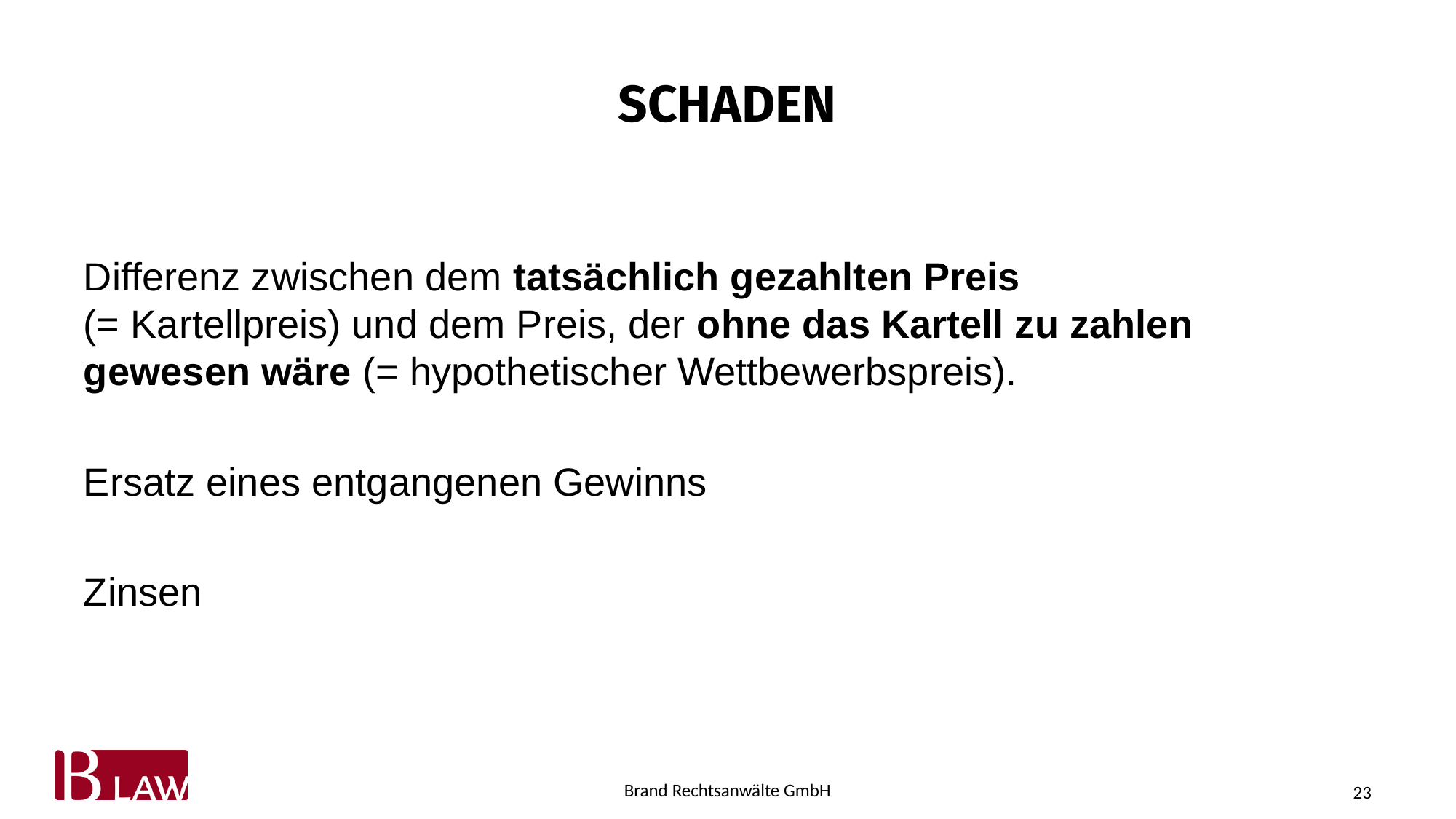

# schaden

Differenz zwischen dem tatsächlich gezahlten Preis
(= Kartellpreis) und dem Preis, der ohne das Kartell zu zahlen gewesen wäre (= hypothetischer Wettbewerbspreis).

Ersatz eines entgangenen Gewinns

Zinsen
23
Brand Rechtsanwälte GmbH